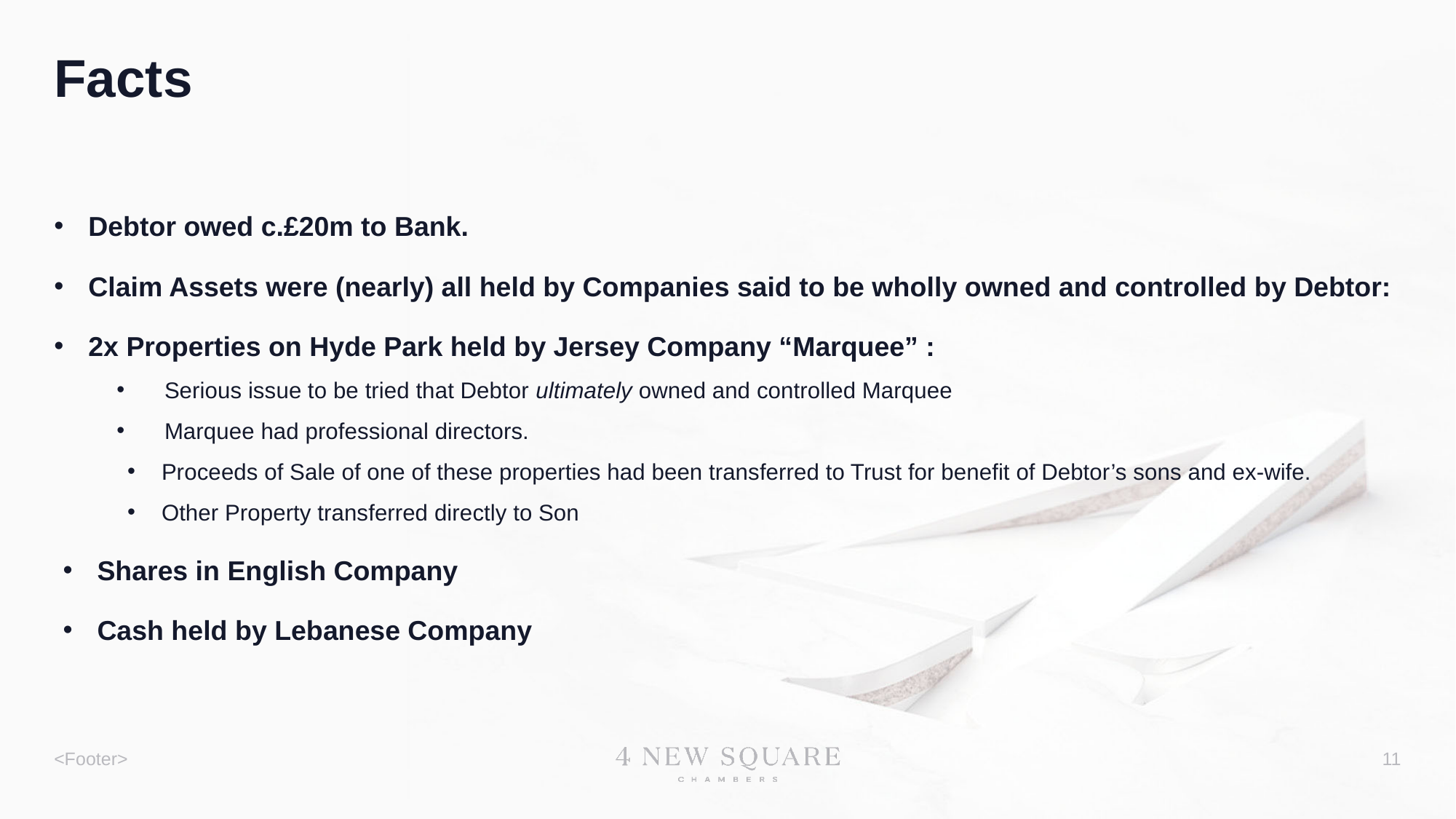

# Facts
Debtor owed c.£20m to Bank.
Claim Assets were (nearly) all held by Companies said to be wholly owned and controlled by Debtor:
2x Properties on Hyde Park held by Jersey Company “Marquee” :
Serious issue to be tried that Debtor ultimately owned and controlled Marquee
Marquee had professional directors.
Proceeds of Sale of one of these properties had been transferred to Trust for benefit of Debtor’s sons and ex-wife.
Other Property transferred directly to Son
Shares in English Company
Cash held by Lebanese Company
<Footer>
11